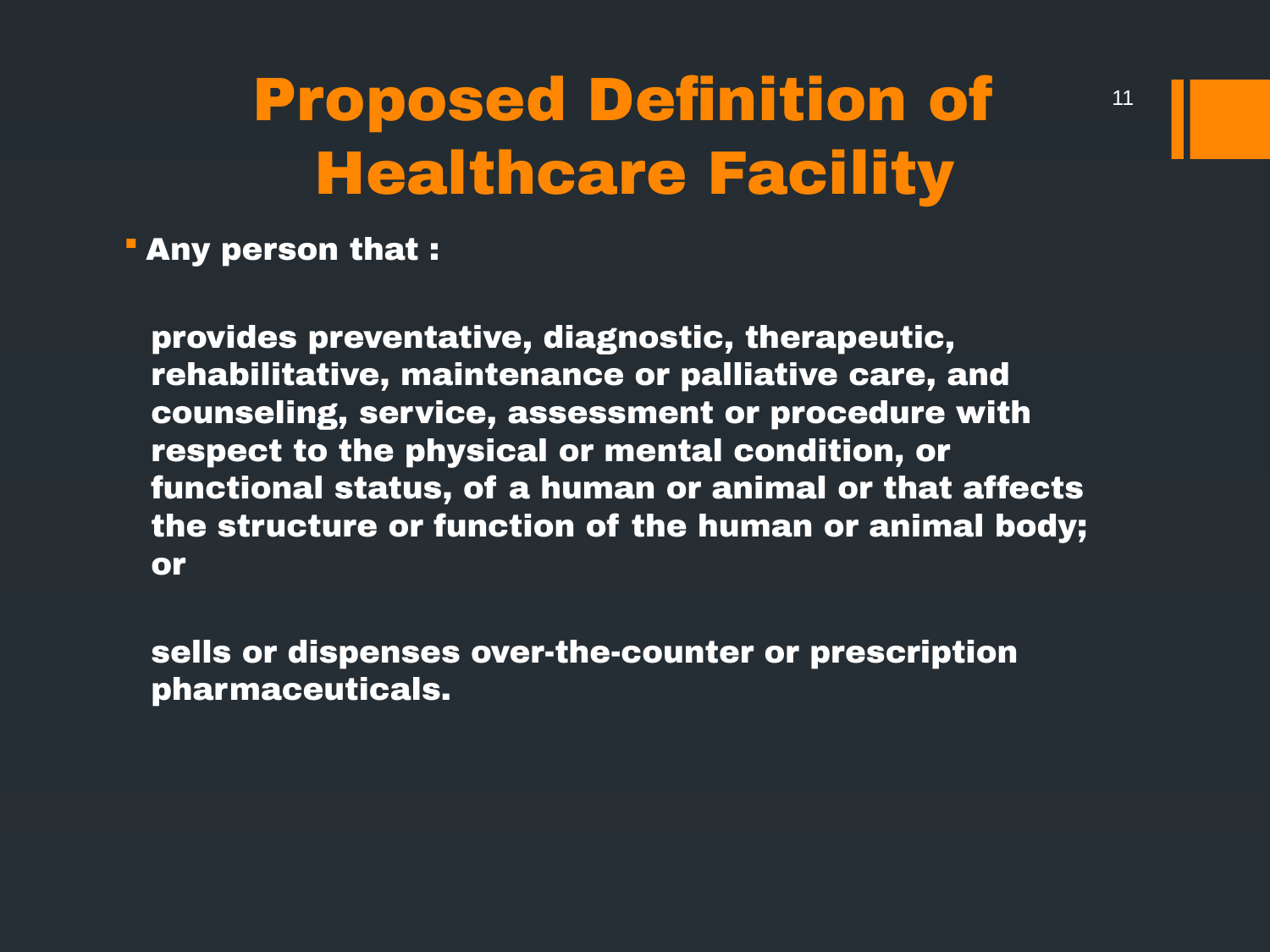

# Proposed Definition of Healthcare Facility
11
Any person that :

provides preventative, diagnostic, therapeutic, rehabilitative, maintenance or palliative care, and counseling, service, assessment or procedure with respect to the physical or mental condition, or functional status, of a human or animal or that affects the structure or function of the human or animal body; or

sells or dispenses over-the-counter or prescription pharmaceuticals.